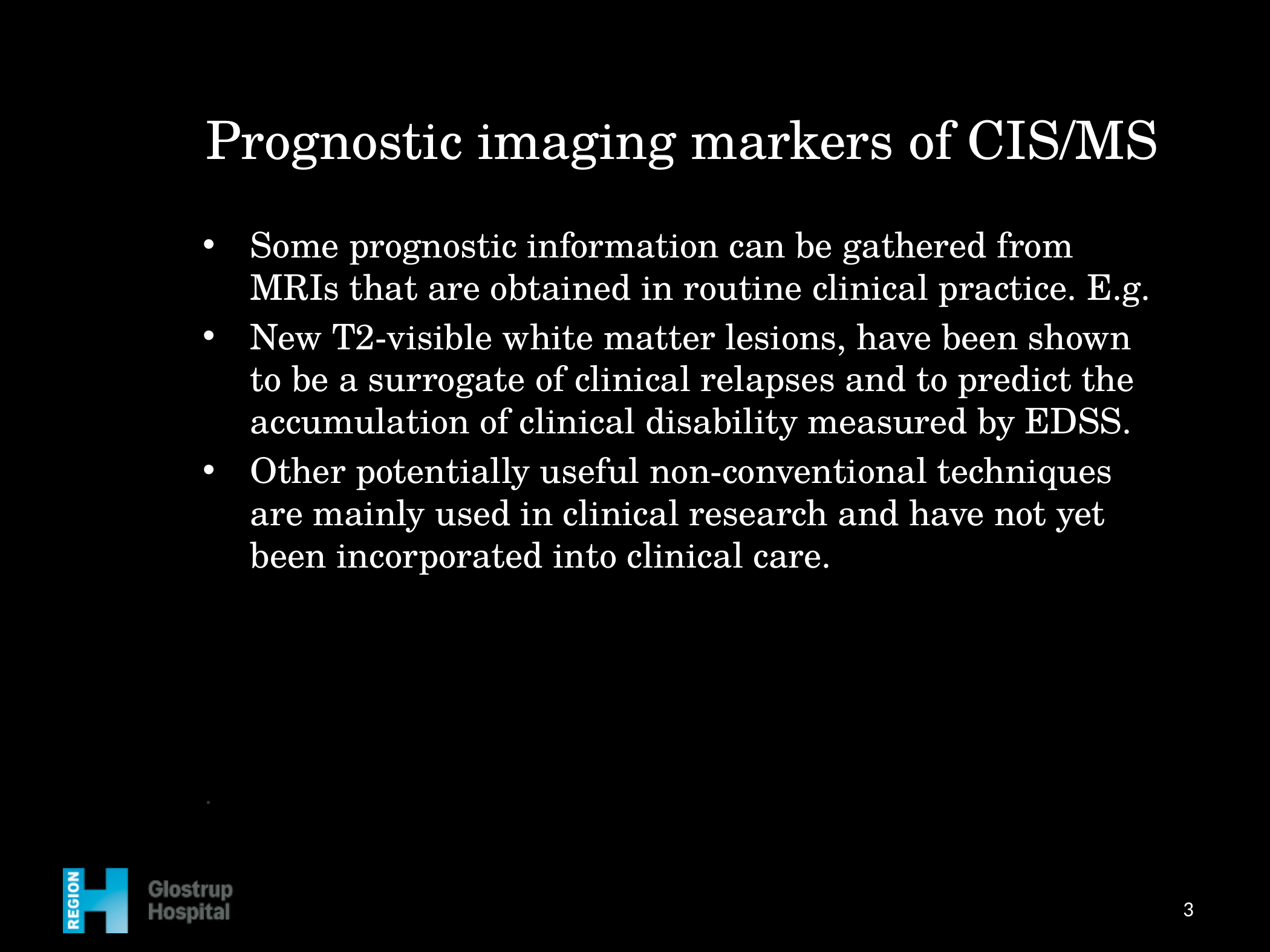

# Prognostic imaging markers of CIS/MS
Some prognostic information can be gathered from MRIs that are obtained in routine clinical practice. E.g.
New T2-visible white matter lesions, have been shown to be a surrogate of clinical relapses and to predict the accumulation of clinical disability measured by EDSS.
Other potentially useful non-conventional techniques are mainly used in clinical research and have not yet been incorporated into clinical care.

.
3